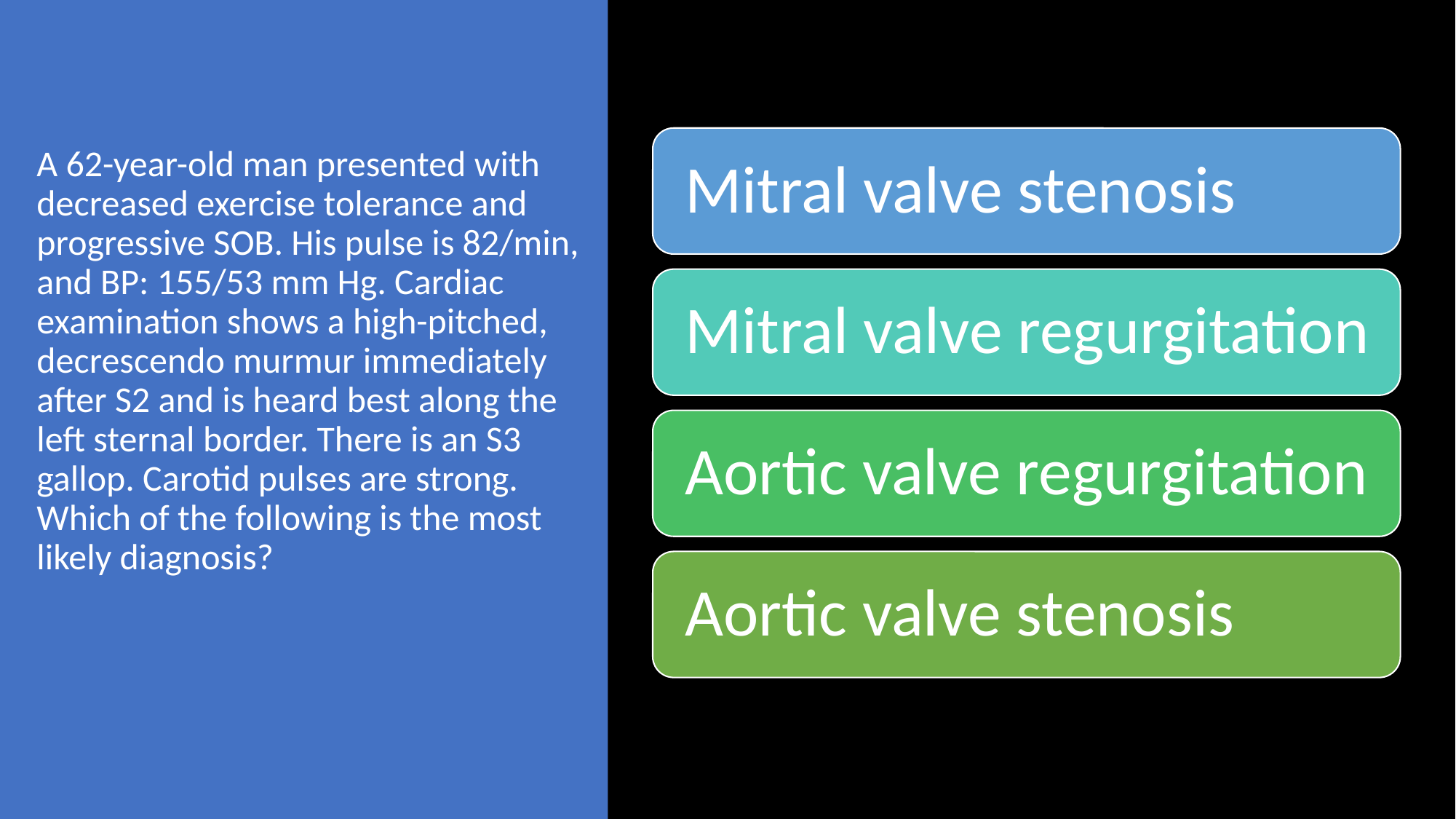

# A 62-year-old man presented with decreased exercise tolerance and progressive SOB. His pulse is 82/min, and BP: 155/53 mm Hg. Cardiac examination shows a high-pitched, decrescendo murmur immediately after S2 and is heard best along the left sternal border. There is an S3 gallop. Carotid pulses are strong. Which of the following is the most likely diagnosis?
Mitral valve stenosis
Mitral valve regurgitation
Aortic valve regurgitation
Aortic valve stenosis